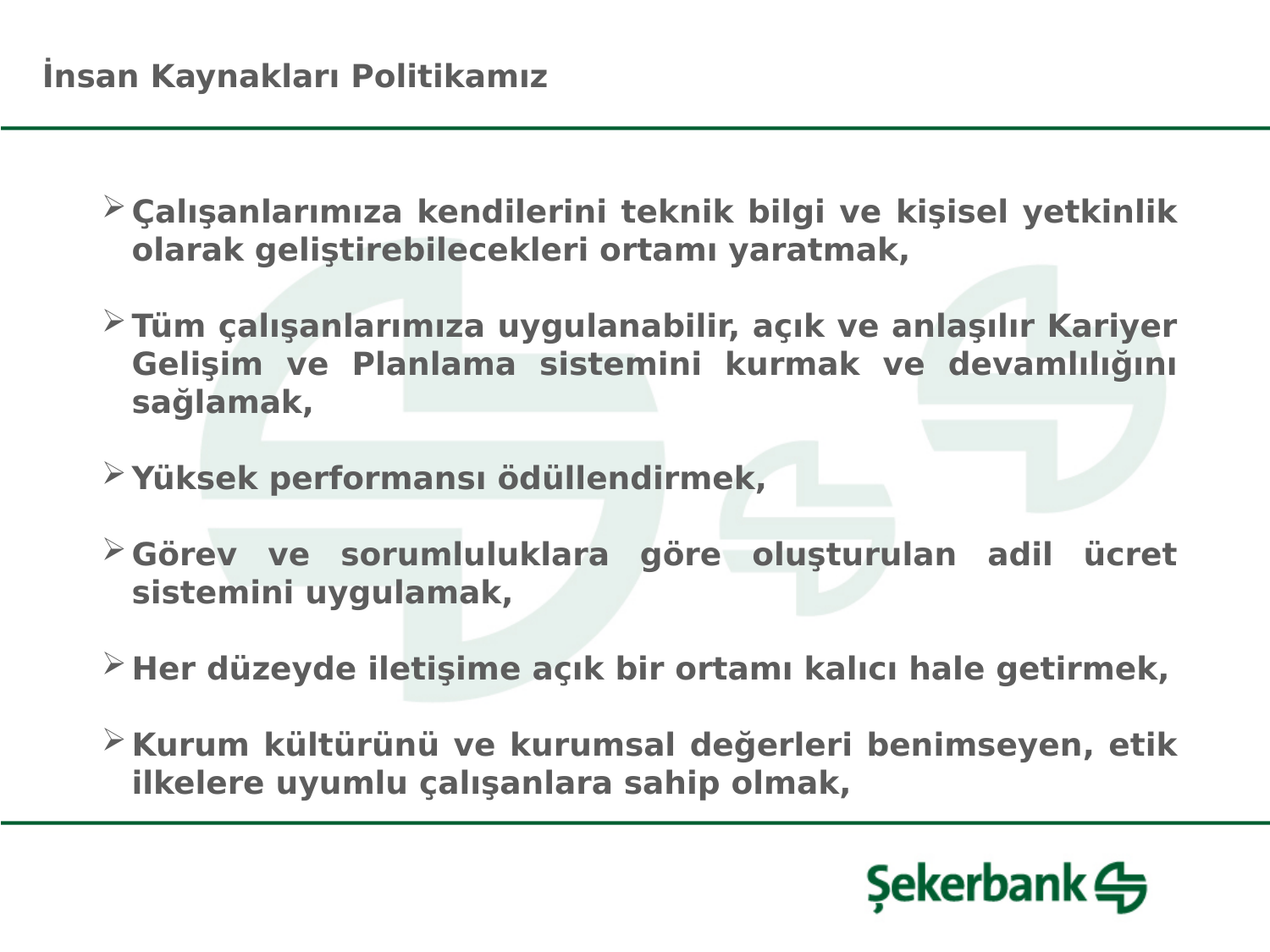

İnsan Kaynakları Politikamız

Çalışanlarımıza kendilerini teknik bilgi ve kişisel yetkinlik olarak geliştirebilecekleri ortamı yaratmak,

Tüm çalışanlarımıza uygulanabilir, açık ve anlaşılır Kariyer Gelişim ve Planlama sistemini kurmak ve devamlılığını sağlamak,

Yüksek performansı ödüllendirmek,

Görev ve sorumluluklara göre oluşturulan adil ücret sistemini uygulamak,

Her düzeyde iletişime açık bir ortamı kalıcı hale getirmek,

Kurum kültürünü ve kurumsal değerleri benimseyen, etik ilkelere uyumlu çalışanlara sahip olmak,